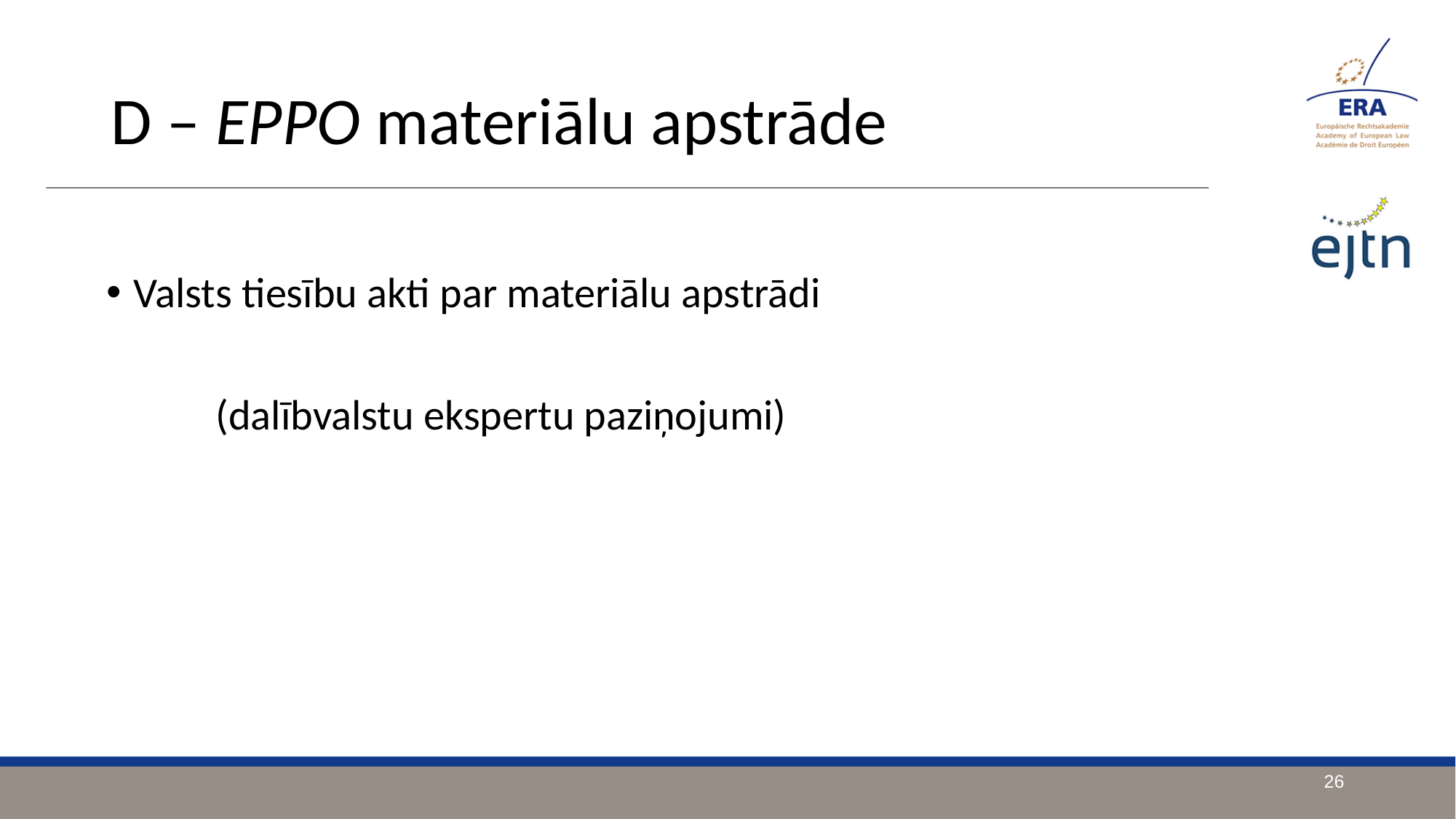

D – EPPO materiālu apstrāde

Valsts tiesību akti par materiālu apstrādi

	(dalībvalstu ekspertu paziņojumi)

26